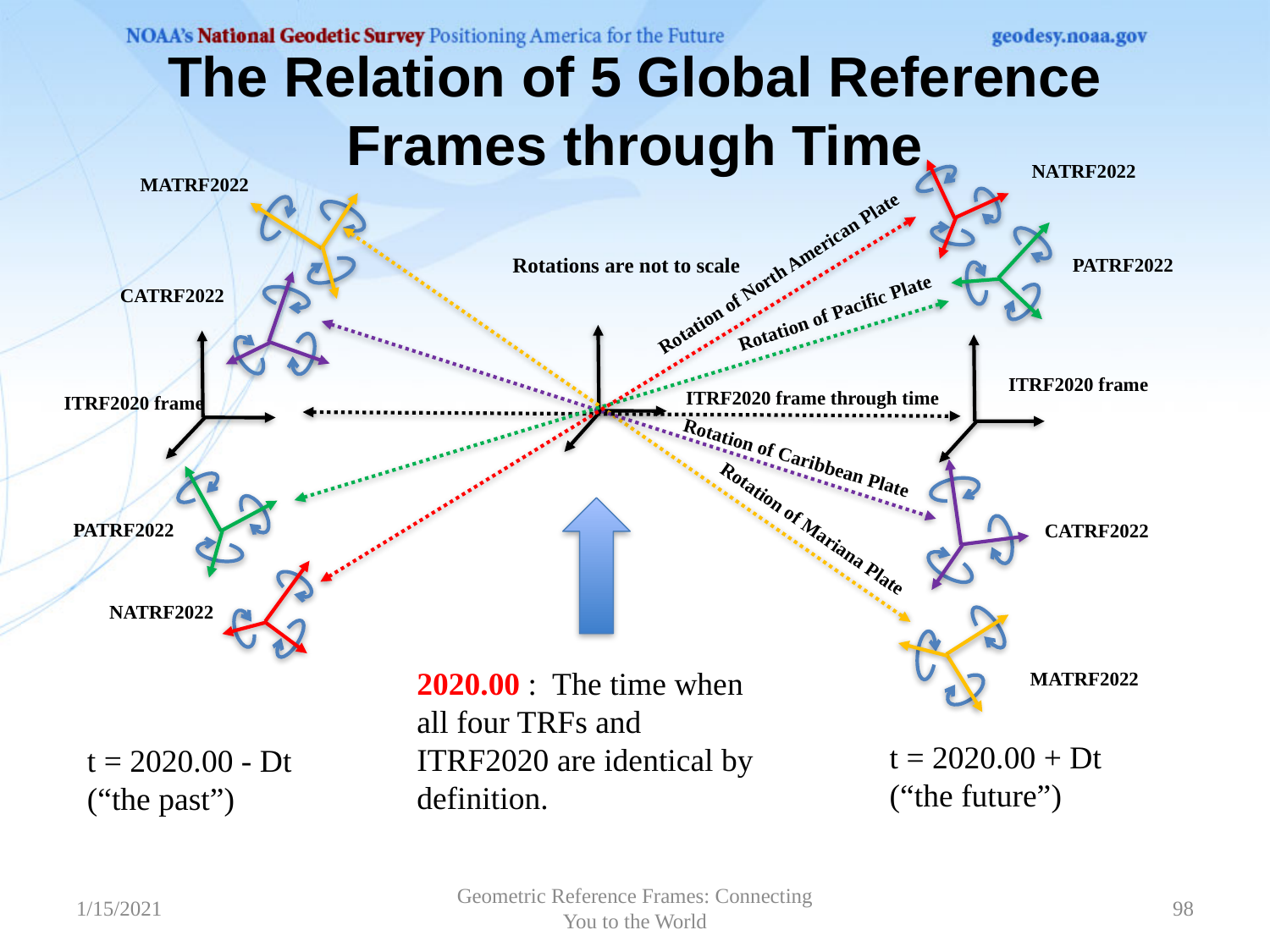

The Relation of 5 Global Reference
Frames through Time

NATRF2022
MATRF2022

Rotation of North American Plate
Rotations are not to scale
PATRF2022

CATRF2022
Rotation of Pacific Plate
ITRF2020 frame
ITRF2020 frame through time
ITRF2020 frame
Rotation of Caribbean Plate

Rotation of Mariana Plate
PATRF2022
CATRF2022

NATRF2022

2020.00 :  The time when
all four TRFs and
ITRF2020 are identical by definition.
MATRF2022
t = 2020.00 + Dt
(“the future”)
t = 2020.00 - Dt
(“the past”)
1/15/2021
Geometric Reference Frames: Connecting You to the World
98